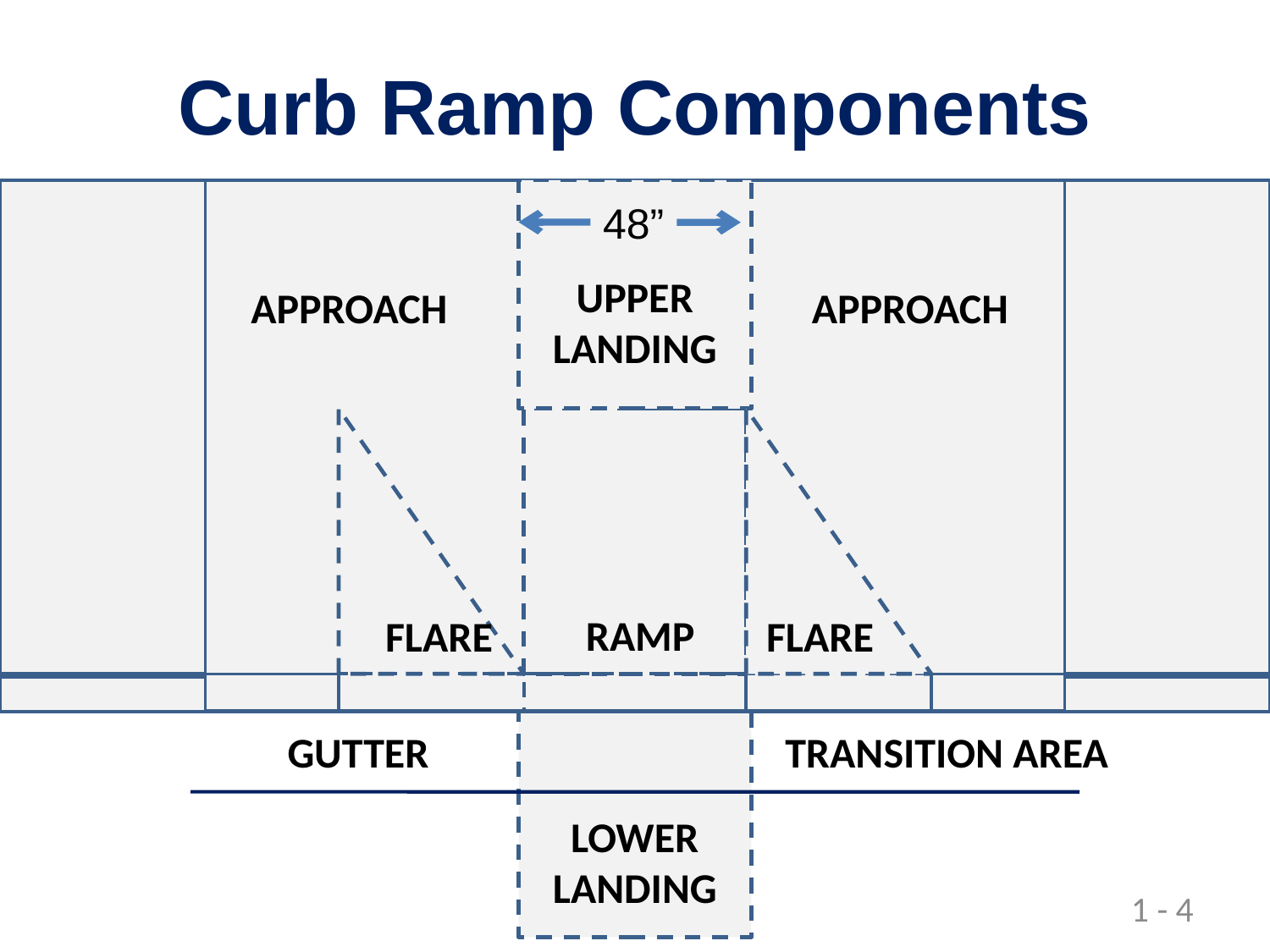

# Curb Ramp Components

APPROACH
APPROACH

RAMP
FLARE
FLARE

GUTTER
LOWER
LANDING
48”
UPPER
LANDING

TRANSITION AREA
1 - 4